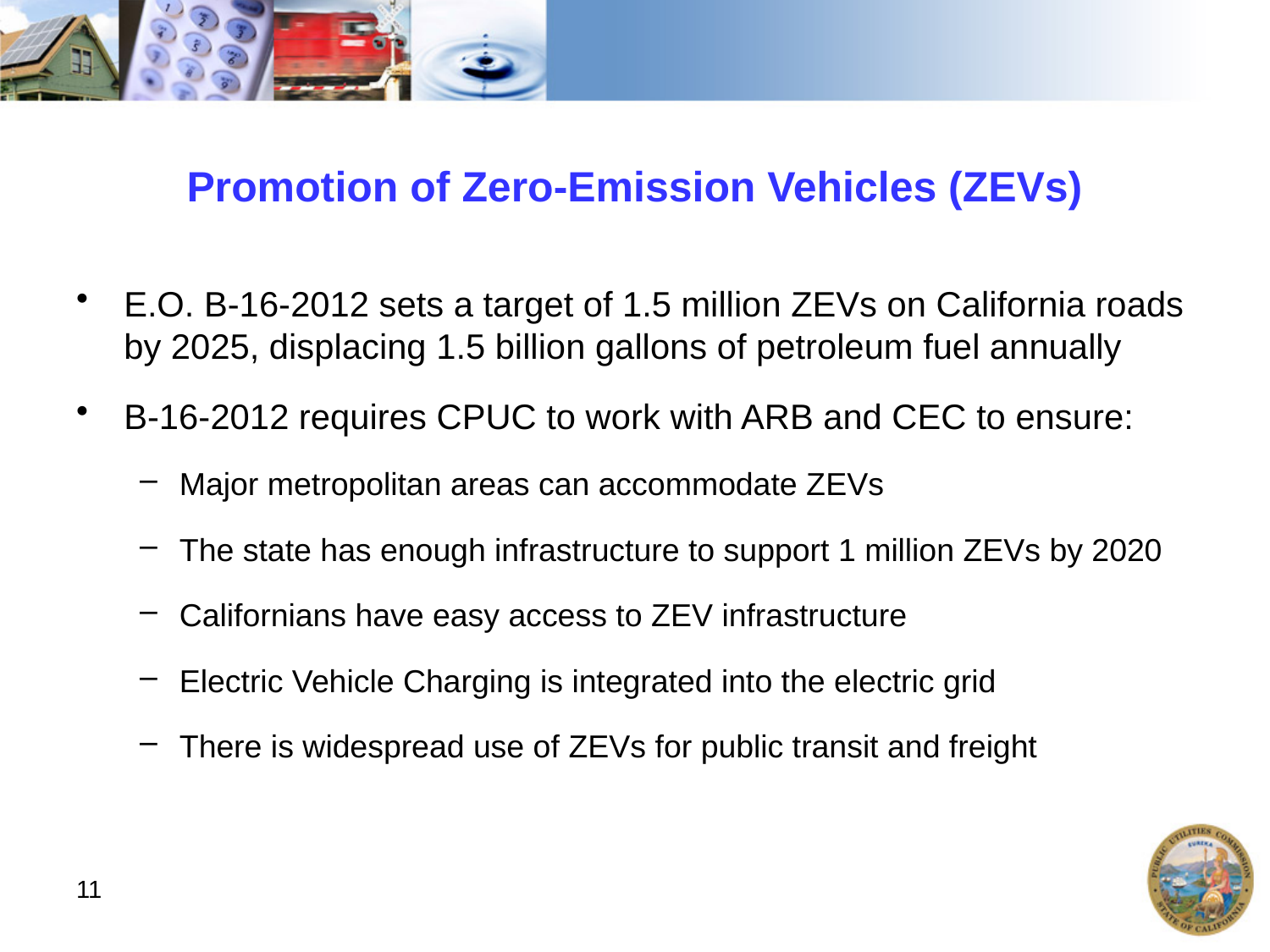

# Promotion of Zero-Emission Vehicles (ZEVs)
E.O. B-16-2012 sets a target of 1.5 million ZEVs on California roads by 2025, displacing 1.5 billion gallons of petroleum fuel annually
B-16-2012 requires CPUC to work with ARB and CEC to ensure:
Major metropolitan areas can accommodate ZEVs
The state has enough infrastructure to support 1 million ZEVs by 2020
Californians have easy access to ZEV infrastructure
Electric Vehicle Charging is integrated into the electric grid
There is widespread use of ZEVs for public transit and freight
11